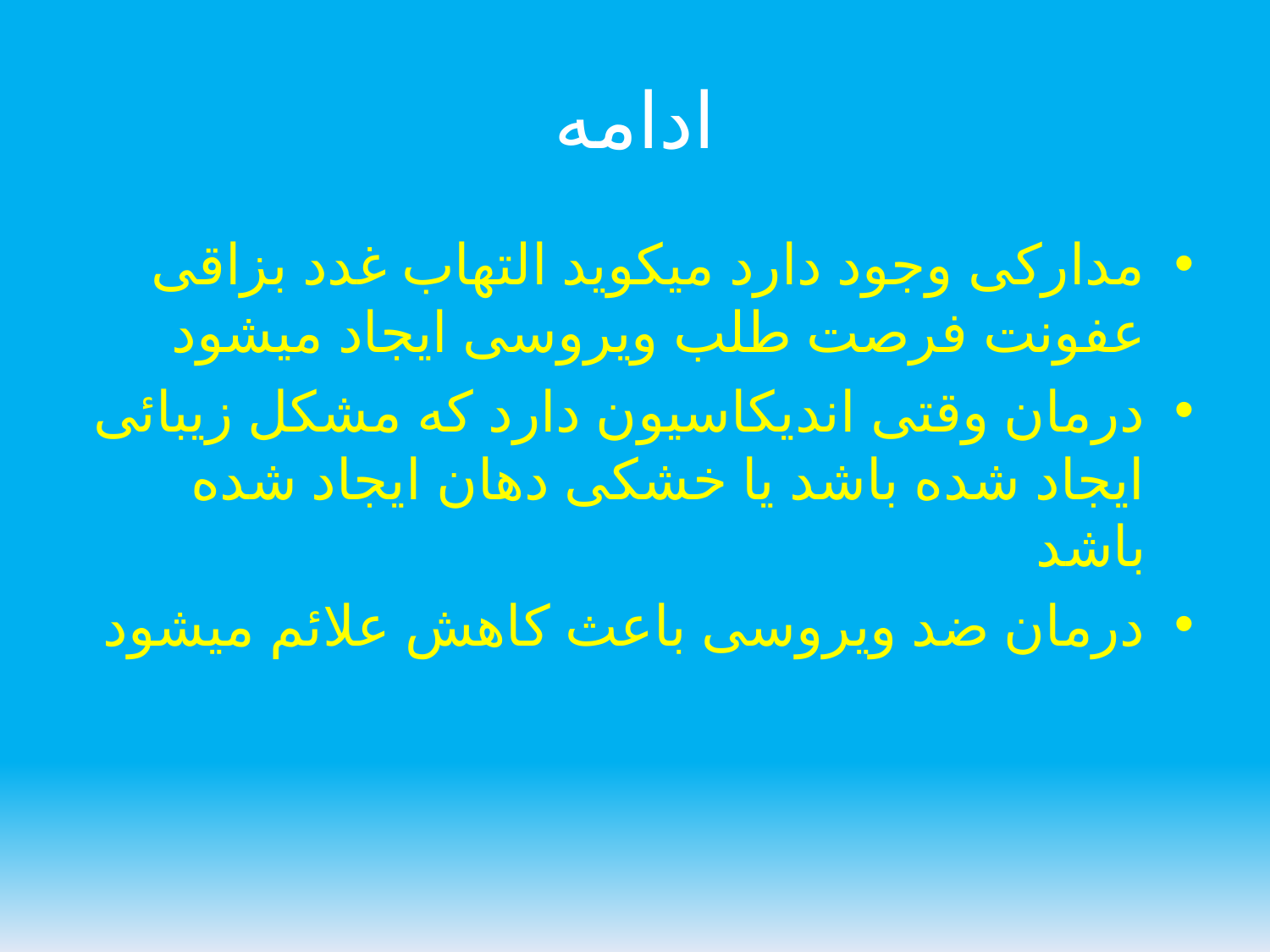

# ادامه
مدارکی وجود دارد میکوید التهاب غدد بزاقی عفونت فرصت طلب ویروسی ایجاد میشود
درمان وقتی اندیکاسیون دارد که مشکل زیبائی ایجاد شده باشد یا خشکی دهان ایجاد شده باشد
درمان ضد ویروسی باعث کاهش علائم میشود